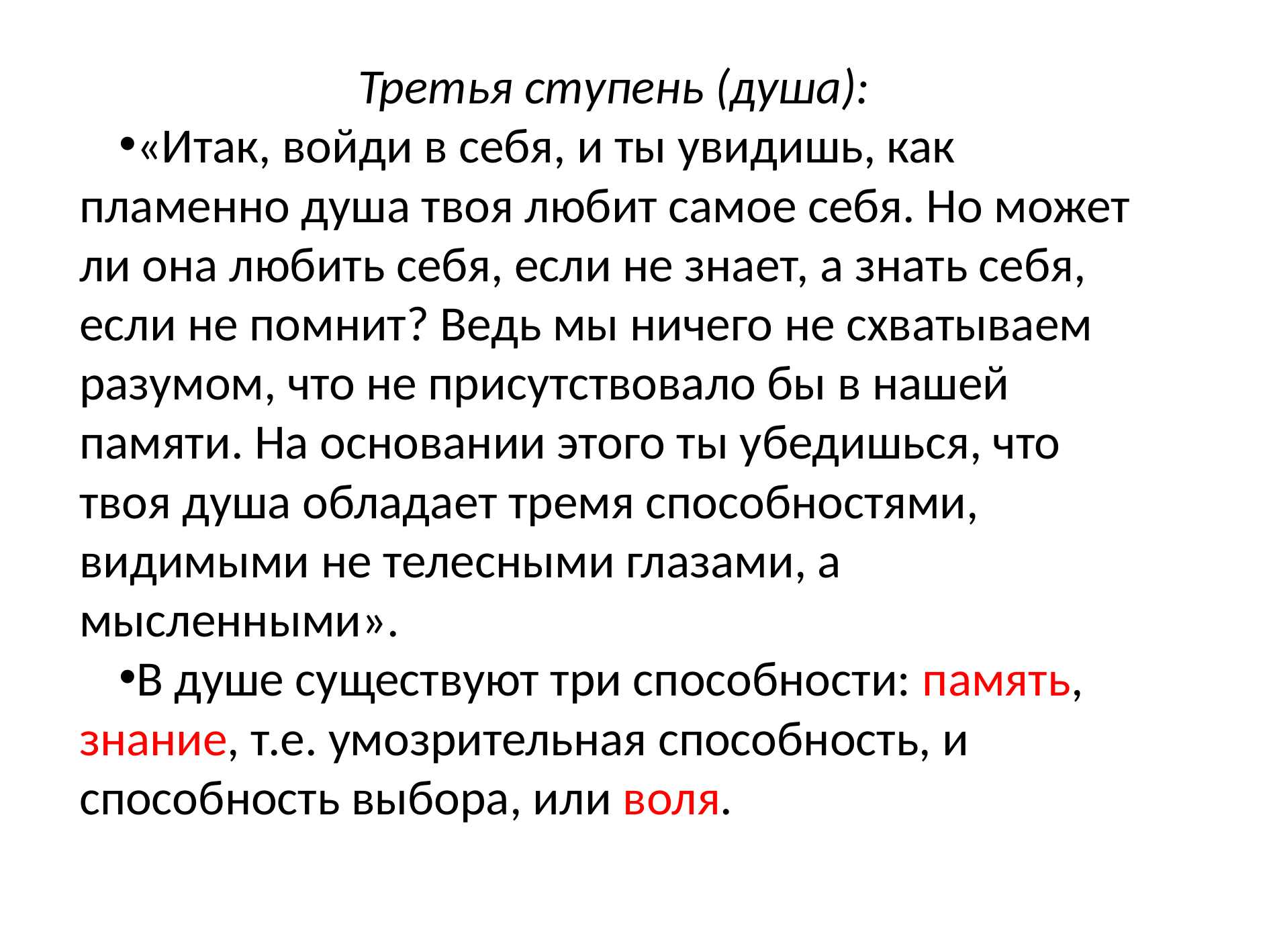

Третья ступень (душа):
«Итак, войди в себя, и ты увидишь, как пламенно душа твоя любит самое себя. Но может ли она любить себя, если не знает, а знать себя, если не помнит? Ведь мы ничего не схватываем разумом, что не присутствовало бы в нашей памяти. На основании этого ты убедишься, что твоя душа обладает тремя способностями, видимыми не телесными глазами, а мысленными».
В душе существуют три способности: память, знание, т.е. умозрительная способность, и способность выбора, или воля.